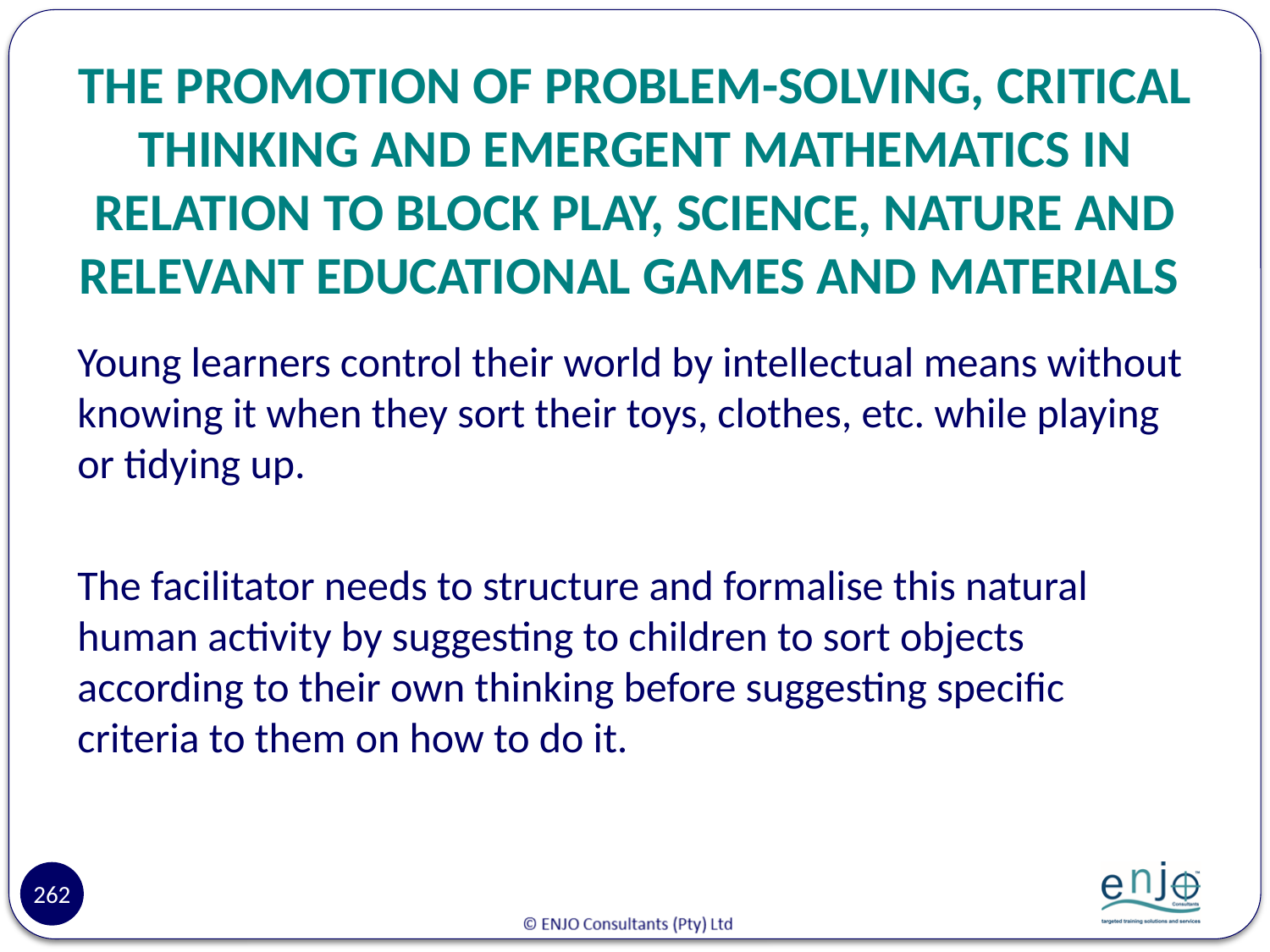

# THE PROMOTION OF PROBLEM-SOLVING, CRITICAL THINKING AND EMERGENT MATHEMATICS IN RELATION TO BLOCK PLAY, SCIENCE, NATURE AND RELEVANT EDUCATIONAL GAMES AND MATERIALS
Young learners control their world by intellectual means without knowing it when they sort their toys, clothes, etc. while playing or tidying up.

The facilitator needs to structure and formalise this natural human activity by suggesting to children to sort objects according to their own thinking before suggesting specific criteria to them on how to do it.
262